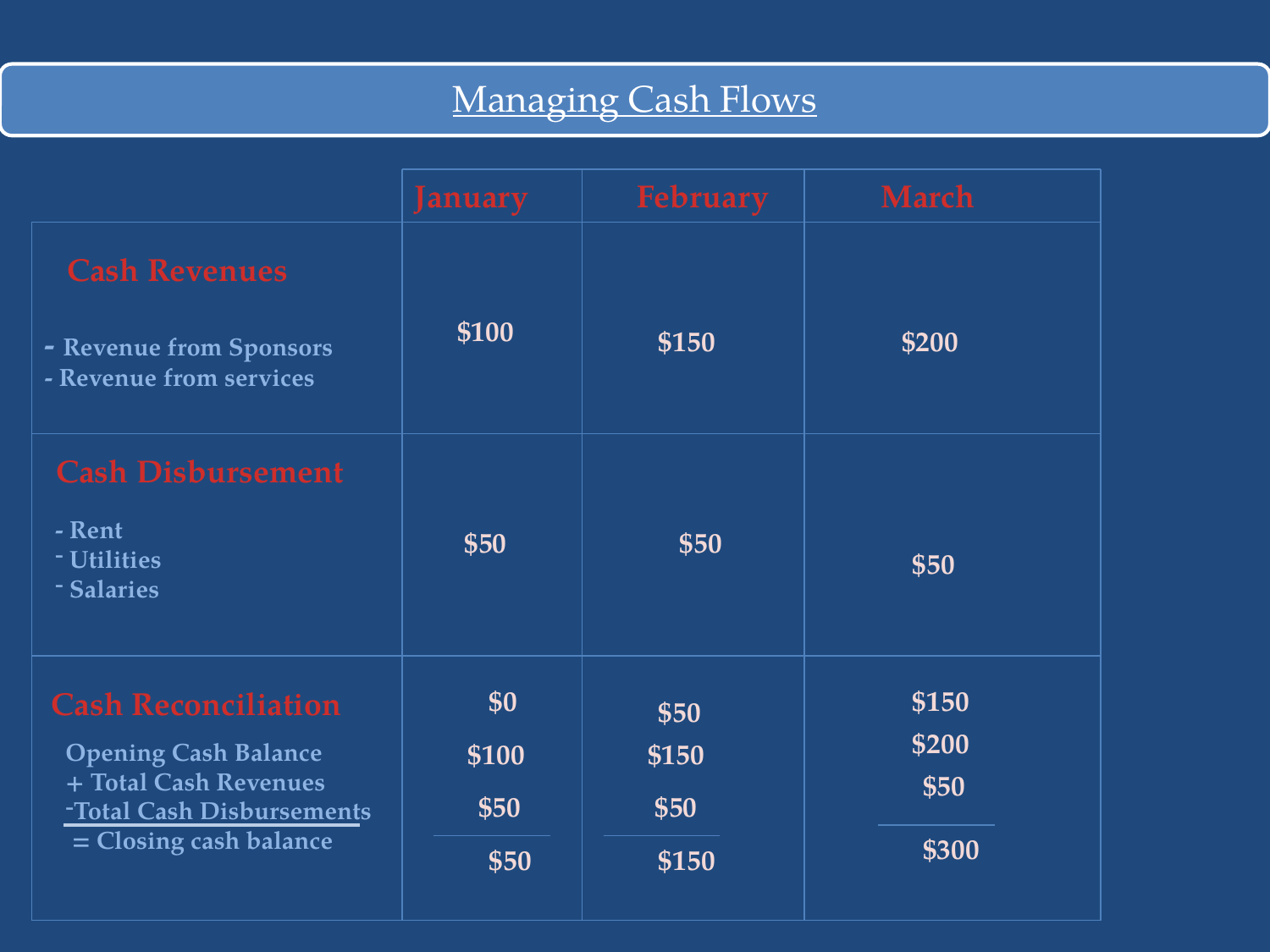

Managing Cash Flows
January
February
March
Cash Revenues
$100
$150
$200
- Revenue from Sponsors
- Revenue from services
Cash Disbursement
- Rent
 Utilities
 Salaries

$50
$50
$50
Cash Reconciliation
$0
$150
$50
$200
Opening Cash Balance
+ Total Cash Revenues
Total Cash Disbursements
 = Closing cash balance

$100
$150
$50
$50
$50
$300
$50
$150